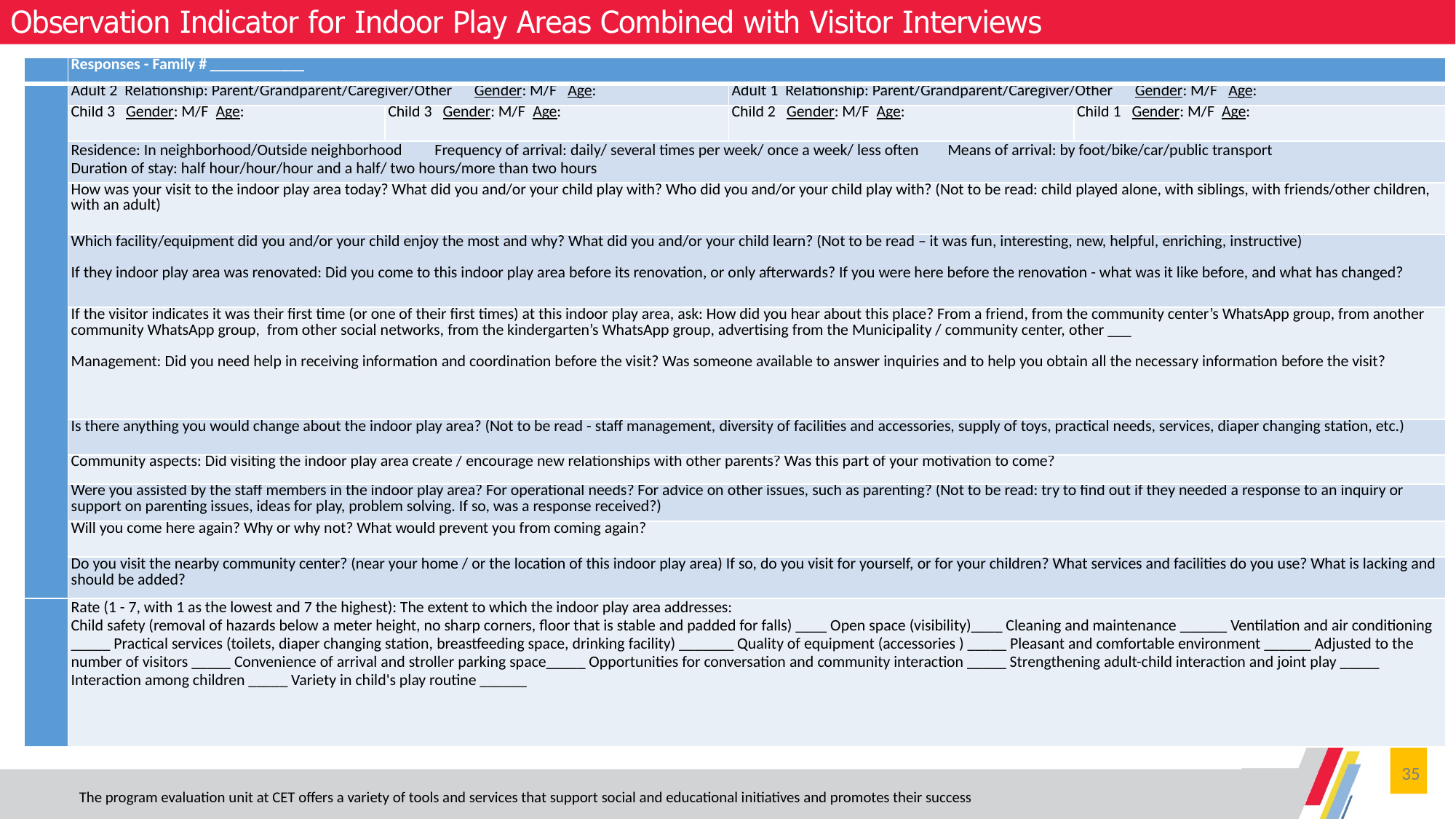

Observation Indicator for Indoor Play Areas Combined with Visitor Interviews
|  | Responses - Family # \_\_\_\_\_\_\_\_\_\_\_\_ |  |  |  |
| --- | --- | --- | --- | --- |
|  | Adult 2 Relationship: Parent/Grandparent/Caregiver/Other Gender: M/F Age: |  | Adult 1 Relationship: Parent/Grandparent/Caregiver/Other Gender: M/F Age: |  |
|  | Child 3 Gender: M/F Age: | Child 3 Gender: M/F Age: | Child 2 Gender: M/F Age: | Child 1 Gender: M/F Age: |
|  | Residence: In neighborhood/Outside neighborhood Frequency of arrival: daily/ several times per week/ once a week/ less often Means of arrival: by foot/bike/car/public transport Duration of stay: half hour/hour/hour and a half/ two hours/more than two hours |  |  |  |
|  | How was your visit to the indoor play area today? What did you and/or your child play with? Who did you and/or your child play with? (Not to be read: child played alone, with siblings, with friends/other children, with an adult) |  |  |  |
|  | Which facility/equipment did you and/or your child enjoy the most and why? What did you and/or your child learn? (Not to be read – it was fun, interesting, new, helpful, enriching, instructive) If they indoor play area was renovated: Did you come to this indoor play area before its renovation, or only afterwards? If you were here before the renovation - what was it like before, and what has changed? |  |  |  |
|  | If the visitor indicates it was their first time (or one of their first times) at this indoor play area, ask: How did you hear about this place? From a friend, from the community center’s WhatsApp group, from another community WhatsApp group, from other social networks, from the kindergarten’s WhatsApp group, advertising from the Municipality / community center, other \_\_\_ Management: Did you need help in receiving information and coordination before the visit? Was someone available to answer inquiries and to help you obtain all the necessary information before the visit? |  |  |  |
|  | Is there anything you would change about the indoor play area? (Not to be read - staff management, diversity of facilities and accessories, supply of toys, practical needs, services, diaper changing station, etc.) |  |  |  |
|  | Community aspects: Did visiting the indoor play area create / encourage new relationships with other parents? Was this part of your motivation to come? |  |  |  |
|  | Were you assisted by the staff members in the indoor play area? For operational needs? For advice on other issues, such as parenting? (Not to be read: try to find out if they needed a response to an inquiry or support on parenting issues, ideas for play, problem solving. If so, was a response received?) |  |  |  |
|  | Will you come here again? Why or why not? What would prevent you from coming again? |  |  |  |
|  | Do you visit the nearby community center? (near your home / or the location of this indoor play area) If so, do you visit for yourself, or for your children? What services and facilities do you use? What is lacking and should be added? |  |  |  |
|  | Rate (1 - 7, with 1 as the lowest and 7 the highest): The extent to which the indoor play area addresses: Child safety (removal of hazards below a meter height, no sharp corners, floor that is stable and padded for falls) \_\_\_\_ Open space (visibility)\_\_\_\_ Cleaning and maintenance \_\_\_\_\_\_ Ventilation and air conditioning \_\_\_\_\_ Practical services (toilets, diaper changing station, breastfeeding space, drinking facility) \_\_\_\_\_\_\_ Quality of equipment (accessories ) \_\_\_\_\_ Pleasant and comfortable environment \_\_\_\_\_\_ Adjusted to the number of visitors \_\_\_\_\_ Convenience of arrival and stroller parking space\_\_\_\_\_ Opportunities for conversation and community interaction \_\_\_\_\_ Strengthening adult-child interaction and joint play \_\_\_\_\_ Interaction among children \_\_\_\_\_ Variety in child's play routine \_\_\_\_\_\_ |  |  |  |
35